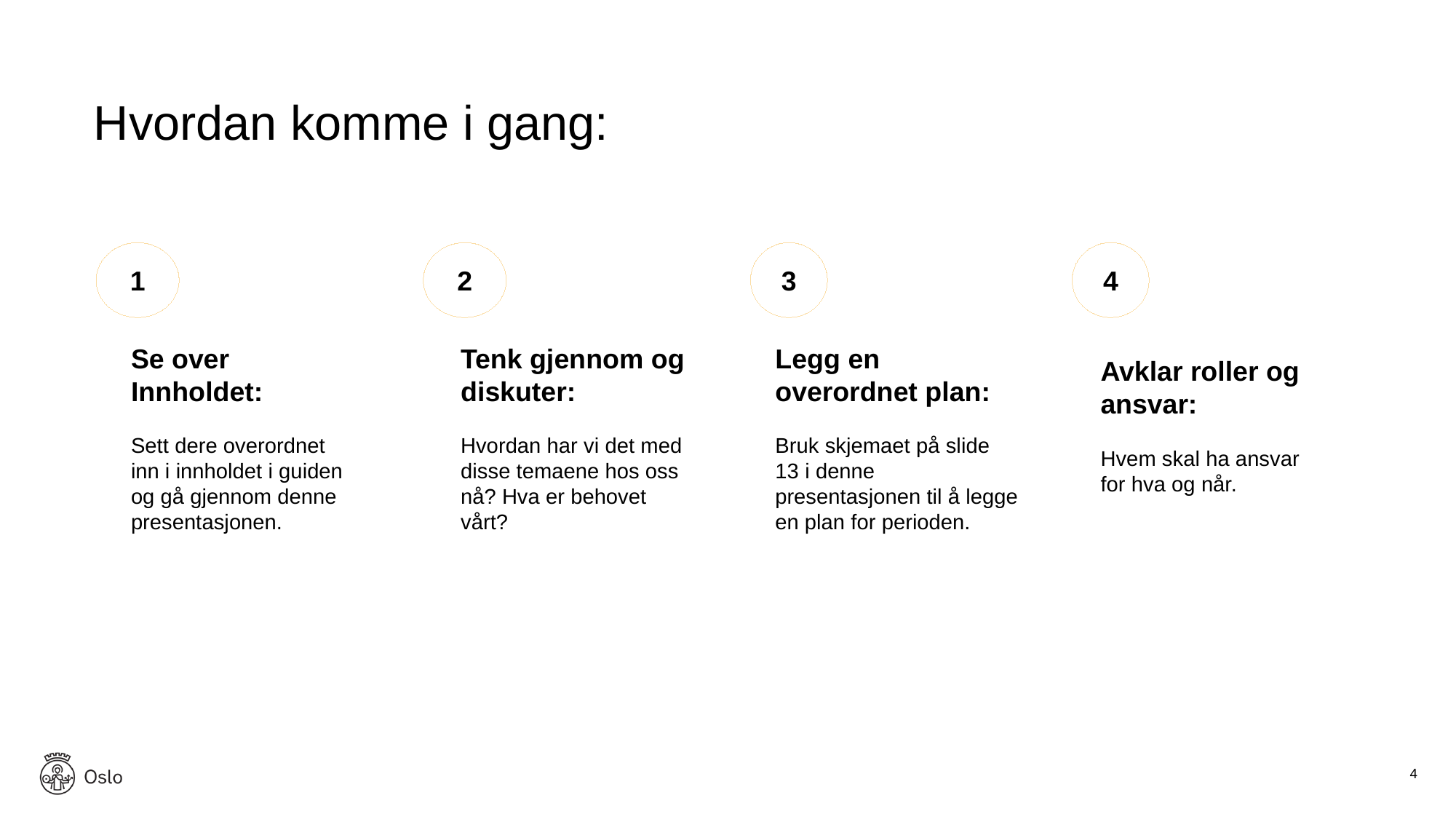

Hvordan komme i gang:
1
2
3
4
Tenk gjennom og diskuter:

Hvordan har vi det med disse temaene hos oss nå? Hva er behovet vårt?
Legg en overordnet plan:

Bruk skjemaet på slide 13 i denne presentasjonen til å legge en plan for perioden.
Se over
Innholdet:

Sett dere overordnet
inn i innholdet i guiden
og gå gjennom denne presentasjonen.
Avklar roller og ansvar:

Hvem skal ha ansvar for hva og når.
4